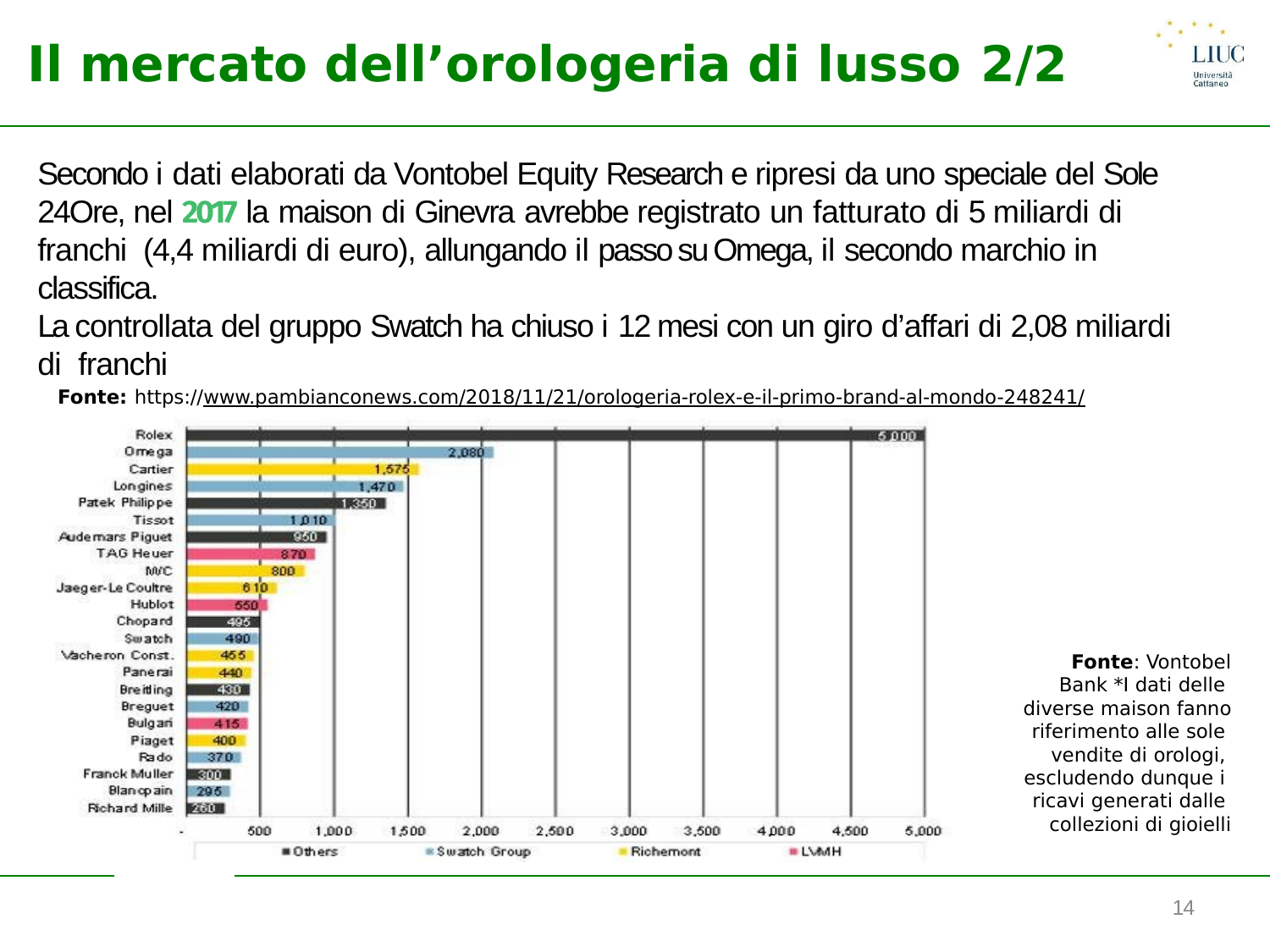

# Il mercato dell’orologeria di lusso 2/2
Secondo i dati elaborati da Vontobel Equity Research e ripresi da uno speciale del Sole  24Ore, nel 2017 la maison di Ginevra avrebbe registrato un fatturato di 5 miliardi di franchi  (4,4 miliardi di euro), allungando il passo su Omega, il secondo marchio in classifica.
La controllata del gruppo Swatch ha chiuso i 12 mesi con un giro d’affari di 2,08 miliardi di  franchi
Fonte: https://www.pambianconews.com/2018/11/21/orologeria-rolex-e-il-primo-brand-al-mondo-248241/

Fonte: Vontobel  Bank *I dati delle  diverse maison fanno  riferimento alle sole  vendite di orologi,  escludendo dunque i  ricavi generati dalle  collezioni di gioielli

14